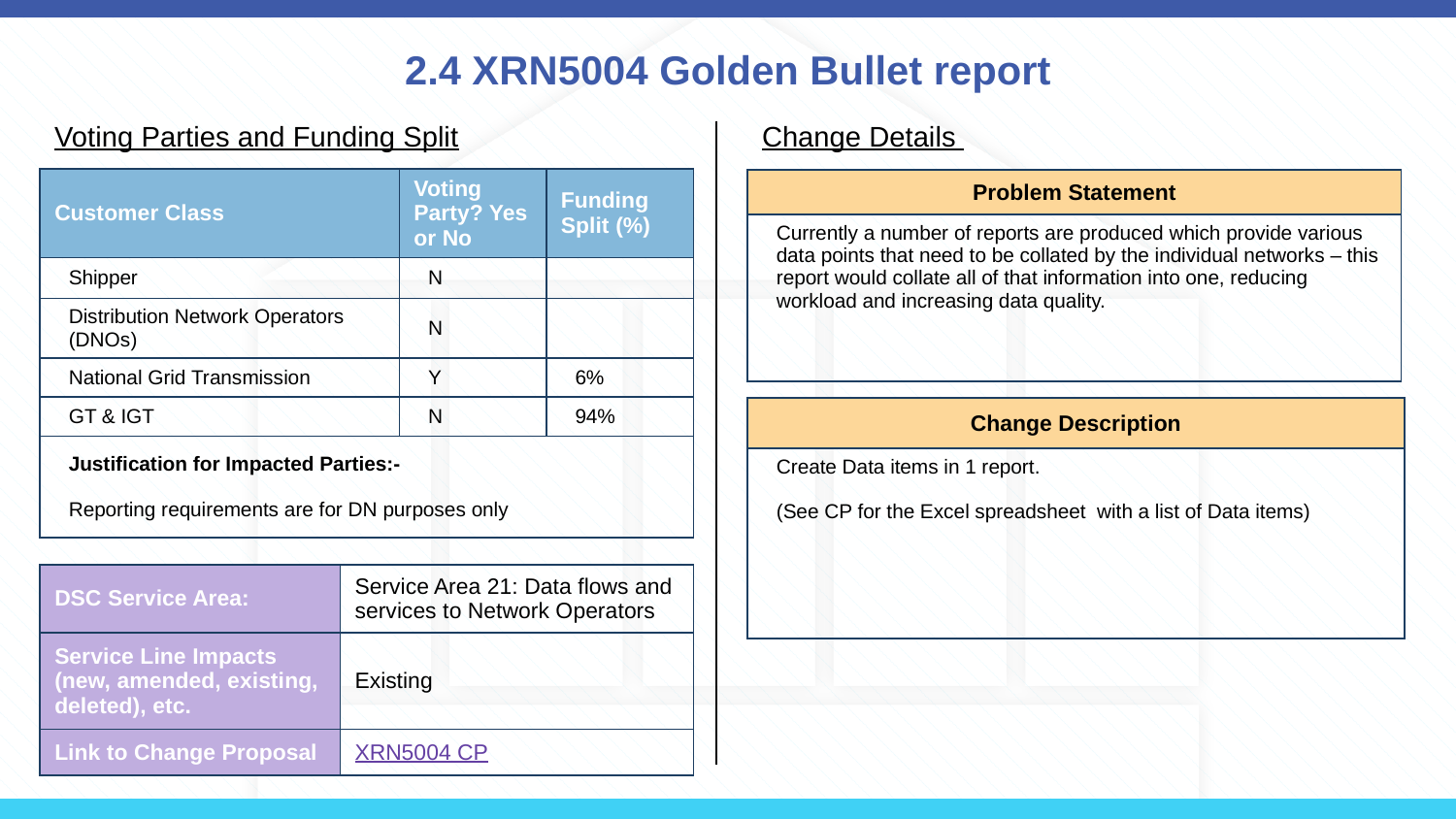

# 2.4 XRN5004 Golden Bullet report
Voting Parties and Funding Split
Change Details
| Customer Class | Voting Party? Yes or No | Funding Split (%) |
| --- | --- | --- |
| Shipper | N |  |
| Distribution Network Operators (DNOs) | N |  |
| National Grid Transmission | Y | 6% |
| GT & IGT | N | 94% |
| Justification for Impacted Parties:- Reporting requirements are for DN purposes only |  |  |
| Problem Statement |
| --- |
| Currently a number of reports are produced which provide various data points that need to be collated by the individual networks – this report would collate all of that information into one, reducing workload and increasing data quality. |
| Change Description |
| --- |
| Create Data items in 1 report. (See CP for the Excel spreadsheet with a list of Data items) |
| DSC Service Area: | Service Area 21: Data flows and services to Network Operators |
| --- | --- |
| Service Line Impacts (new, amended, existing, deleted), etc. | Existing |
| Link to Change Proposal | XRN5004 CP |